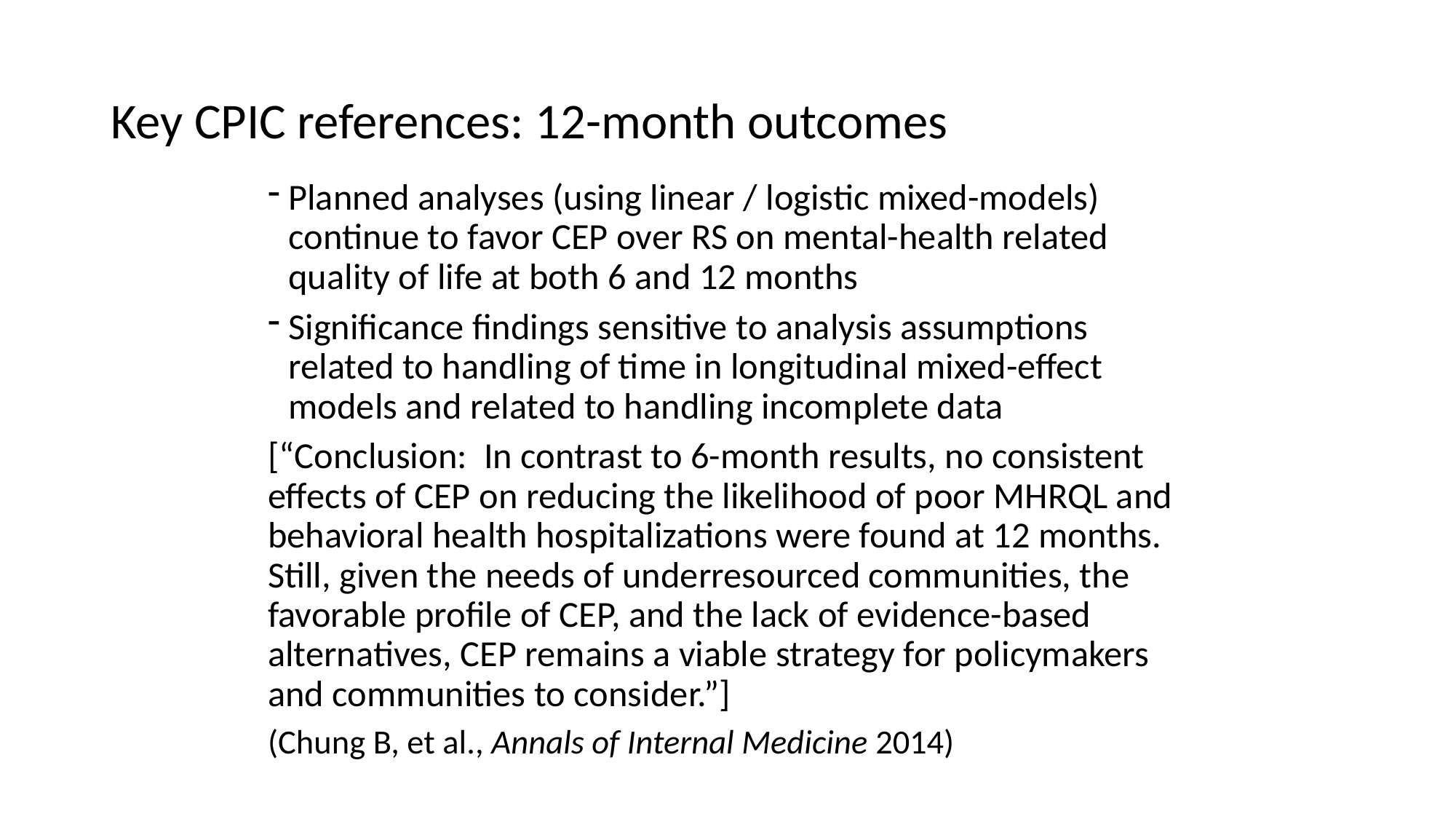

# Key CPIC references: 12-month outcomes
Planned analyses (using linear / logistic mixed-models) continue to favor CEP over RS on mental-health related quality of life at both 6 and 12 months
Significance findings sensitive to analysis assumptions related to handling of time in longitudinal mixed-effect models and related to handling incomplete data
[“Conclusion:  In contrast to 6-month results, no consistent effects of CEP on reducing the likelihood of poor MHRQL and behavioral health hospitalizations were found at 12 months.  Still, given the needs of underresourced communities, the favorable profile of CEP, and the lack of evidence-based alternatives, CEP remains a viable strategy for policymakers and communities to consider.”]
(Chung B, et al., Annals of Internal Medicine 2014)